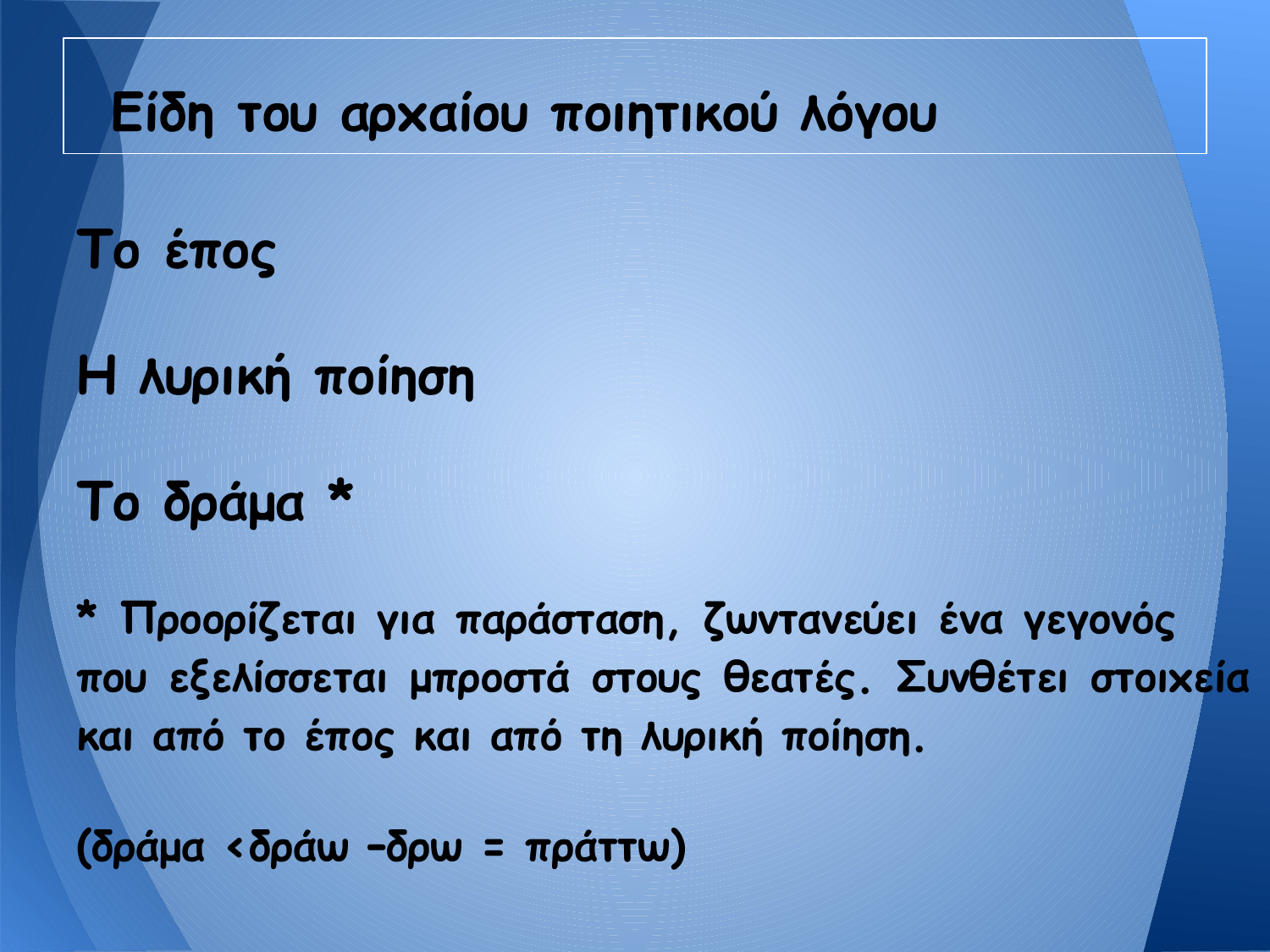

# Είδη του αρχαίου ποιητικού λόγου
Το έπος
Η λυρική ποίηση
Το δράμα *
* Προορίζεται για παράσταση, ζωντανεύει ένα γεγονός   που εξελίσσεται μπροστά στους θεατές. Συνθέτει στοιχεία και από το έπος και από τη λυρική ποίηση.
(δράμα <δράω –δρω = πράττω)